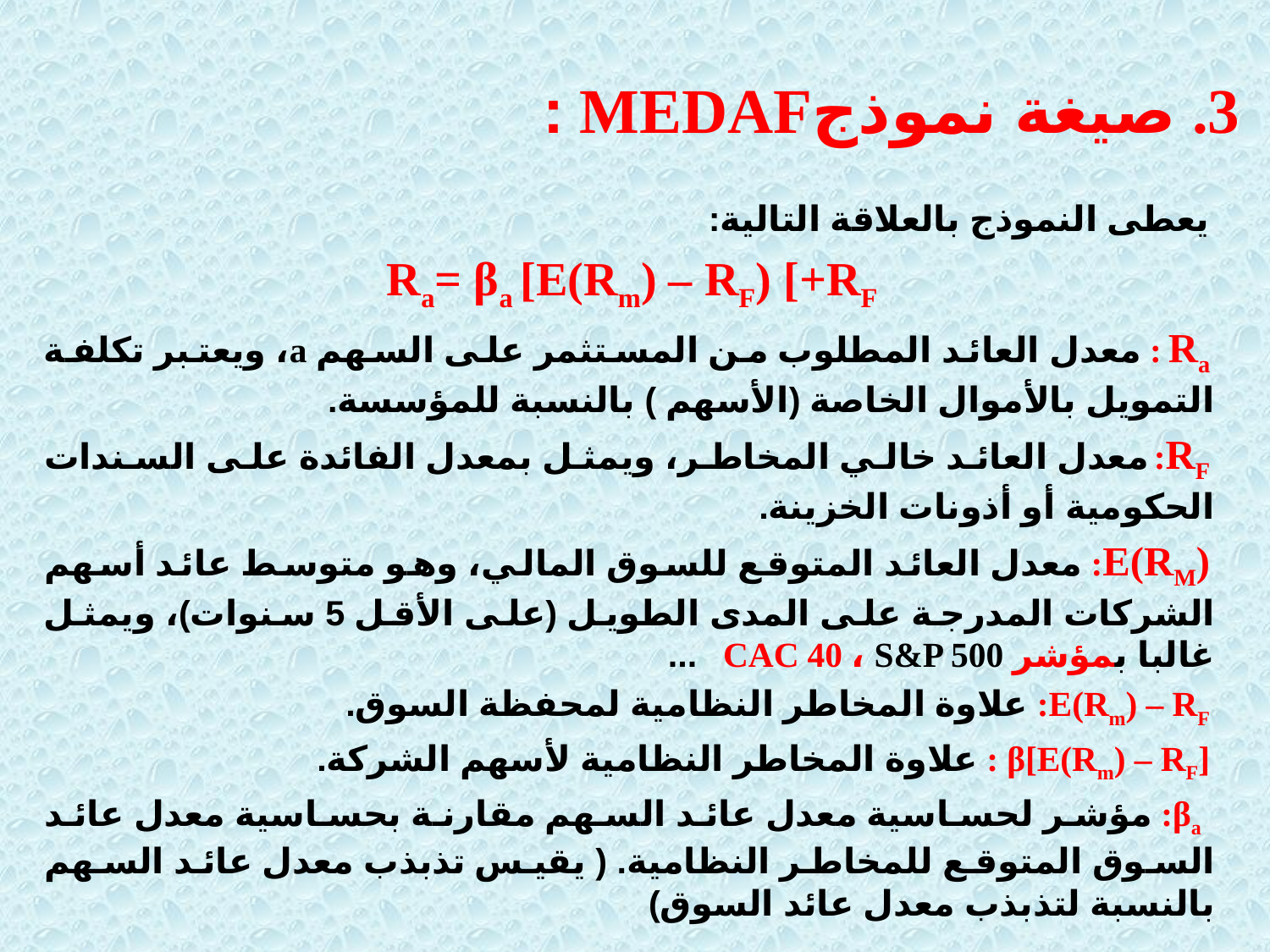

3. صيغة نموذجMEDAF :
يعطى النموذج بالعلاقة التالية:
Ra= βa [E(Rm) – RF) [+RF
Ra : معدل العائد المطلوب من المستثمر على السهم a، ويعتبر تكلفة التمويل بالأموال الخاصة (الأسهم ) بالنسبة للمؤسسة.
RF: معدل العائد خالي المخاطر، ويمثل بمعدل الفائدة على السندات الحكومية أو أذونات الخزينة.
E(RM): معدل العائد المتوقع للسوق المالي، وهو متوسط عائد أسهم الشركات المدرجة على المدى الطويل (على الأقل 5 سنوات)، ويمثل غالبا بمؤشر CAC 40 ، S&P 500   ...
E(Rm) – RF: علاوة المخاطر النظامية لمحفظة السوق.
β[E(Rm) – RF] : علاوة المخاطر النظامية لأسهم الشركة.
 βa: مؤشر لحساسية معدل عائد السهم مقارنة بحساسية معدل عائد السوق المتوقع للمخاطر النظامية. ( يقيس تذبذب معدل عائد السهم بالنسبة لتذبذب معدل عائد السوق)